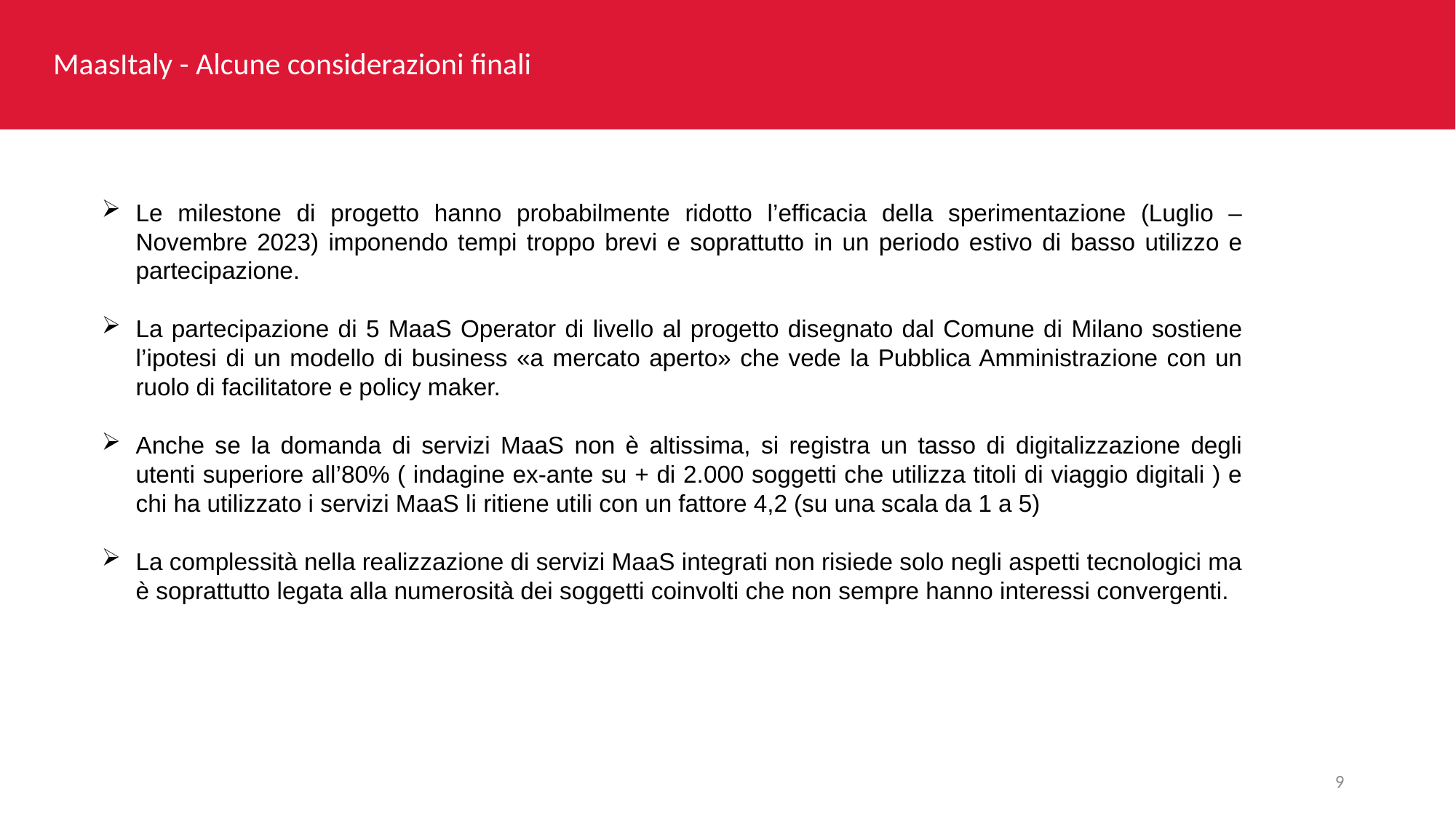

MaasItaly - Alcune considerazioni finali
Le milestone di progetto hanno probabilmente ridotto l’efficacia della sperimentazione (Luglio – Novembre 2023) imponendo tempi troppo brevi e soprattutto in un periodo estivo di basso utilizzo e partecipazione.

La partecipazione di 5 MaaS Operator di livello al progetto disegnato dal Comune di Milano sostiene l’ipotesi di un modello di business «a mercato aperto» che vede la Pubblica Amministrazione con un ruolo di facilitatore e policy maker.

Anche se la domanda di servizi MaaS non è altissima, si registra un tasso di digitalizzazione degli utenti superiore all’80% ( indagine ex-ante su + di 2.000 soggetti che utilizza titoli di viaggio digitali ) e chi ha utilizzato i servizi MaaS li ritiene utili con un fattore 4,2 (su una scala da 1 a 5)

La complessità nella realizzazione di servizi MaaS integrati non risiede solo negli aspetti tecnologici ma è soprattutto legata alla numerosità dei soggetti coinvolti che non sempre hanno interessi convergenti.
9